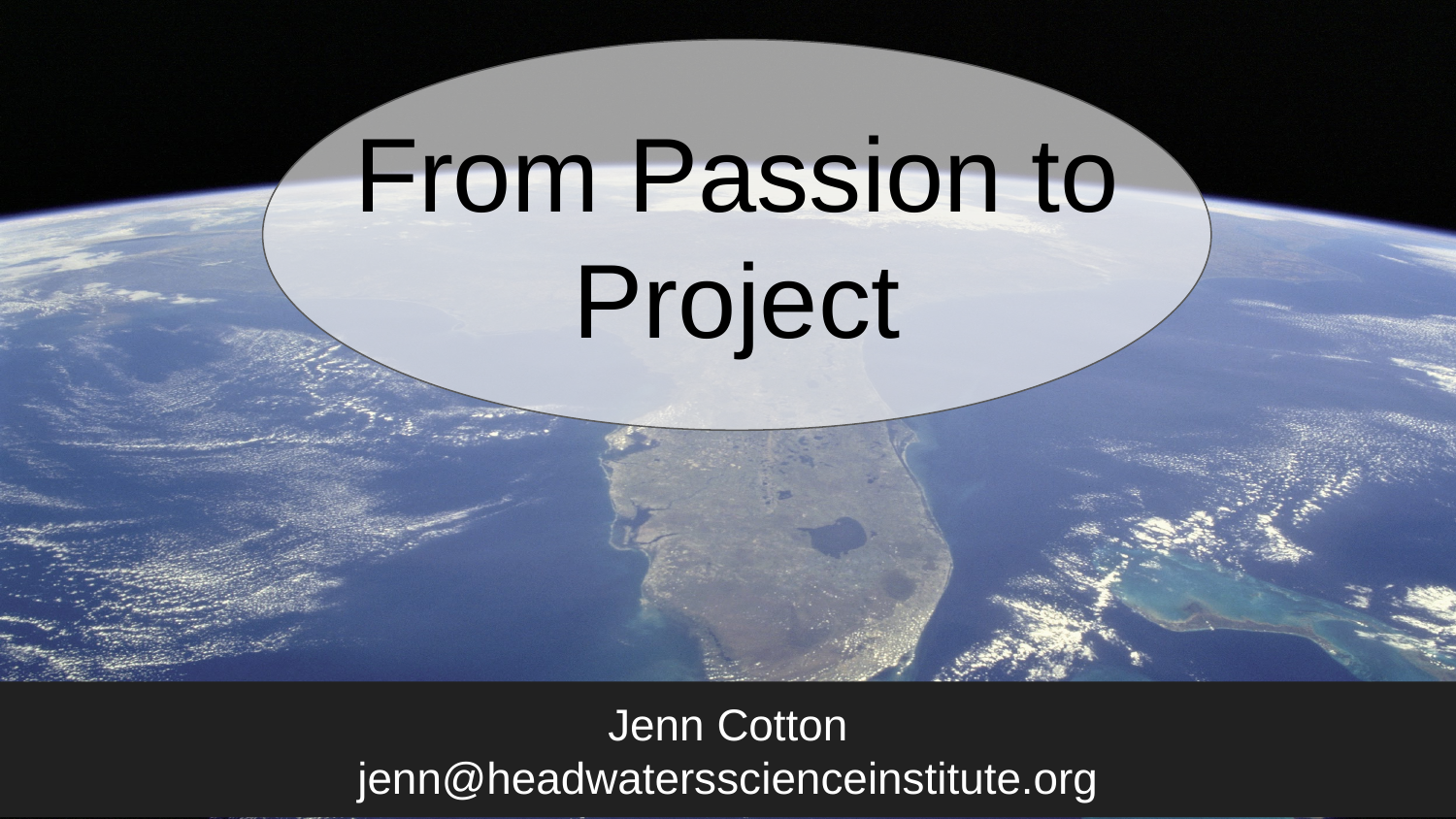

From Passion to Project
Jenn Cotton
jenn@headwatersscienceinstitute.org